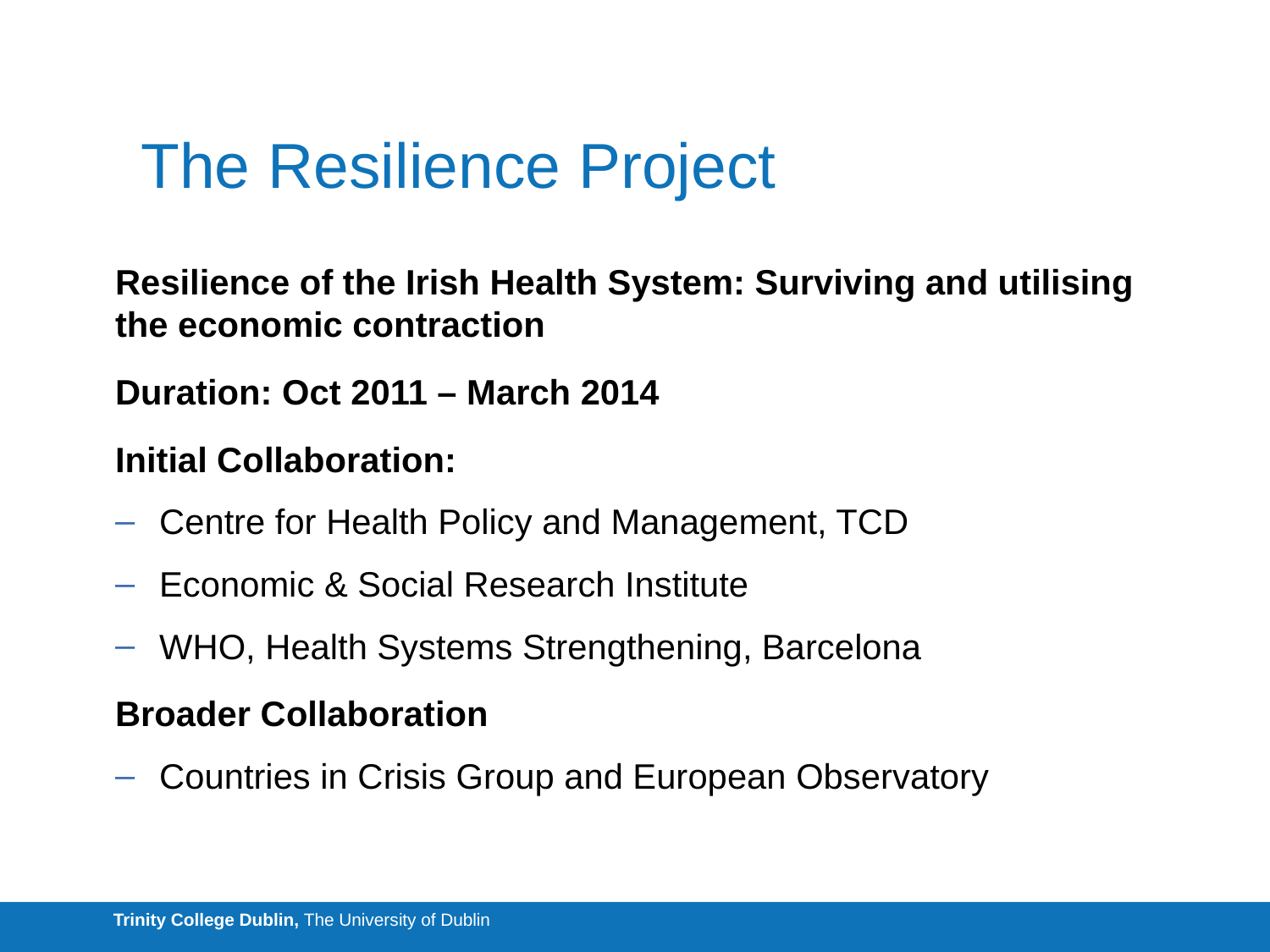

# The Resilience Project
Resilience of the Irish Health System: Surviving and utilising the economic contraction
Duration: Oct 2011 – March 2014
Initial Collaboration:
Centre for Health Policy and Management, TCD
Economic & Social Research Institute
WHO, Health Systems Strengthening, Barcelona
Broader Collaboration
Countries in Crisis Group and European Observatory